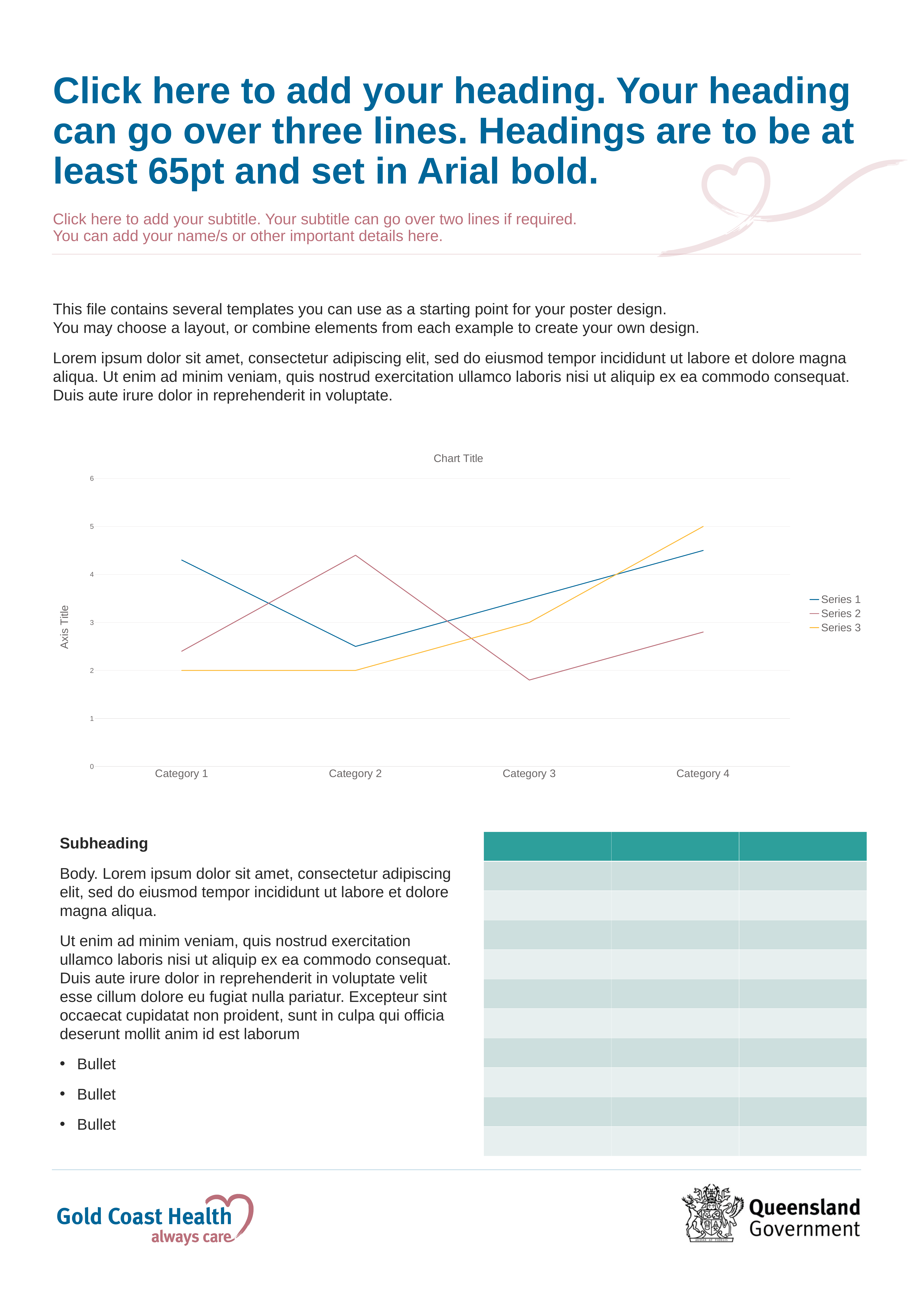

Click here to add your heading. Your heading can go over three lines. Headings are to be at least 65pt and set in Arial bold.
Click here to add your subtitle. Your subtitle can go over two lines if required.
You can add your name/s or other important details here.
This file contains several templates you can use as a starting point for your poster design.
You may choose a layout, or combine elements from each example to create your own design.
Lorem ipsum dolor sit amet, consectetur adipiscing elit, sed do eiusmod tempor incididunt ut labore et dolore magna aliqua. Ut enim ad minim veniam, quis nostrud exercitation ullamco laboris nisi ut aliquip ex ea commodo consequat. Duis aute irure dolor in reprehenderit in voluptate.

### Chart:

| Category | Series 1 | Series 2 | Series 3 |
|---|---|---|---|
| Category 1 | 4.3 | 2.4 | 2.0 |
| Category 2 | 2.5 | 4.4 | 2.0 |
| Category 3 | 3.5 | 1.8 | 3.0 |
| Category 4 | 4.5 | 2.8 | 5.0 |
Subheading
Body. Lorem ipsum dolor sit amet, consectetur adipiscing elit, sed do eiusmod tempor incididunt ut labore et dolore magna aliqua.
Ut enim ad minim veniam, quis nostrud exercitation ullamco laboris nisi ut aliquip ex ea commodo consequat. Duis aute irure dolor in reprehenderit in voluptate velit esse cillum dolore eu fugiat nulla pariatur. Excepteur sint occaecat cupidatat non proident, sunt in culpa qui officia deserunt mollit anim id est laborum
Bullet
Bullet
Bullet
|  |  |  |
| --- | --- | --- |
|  |  |  |
|  |  |  |
|  |  |  |
|  |  |  |
|  |  |  |
|  |  |  |
|  |  |  |
|  |  |  |
|  |  |  |
|  |  |  |